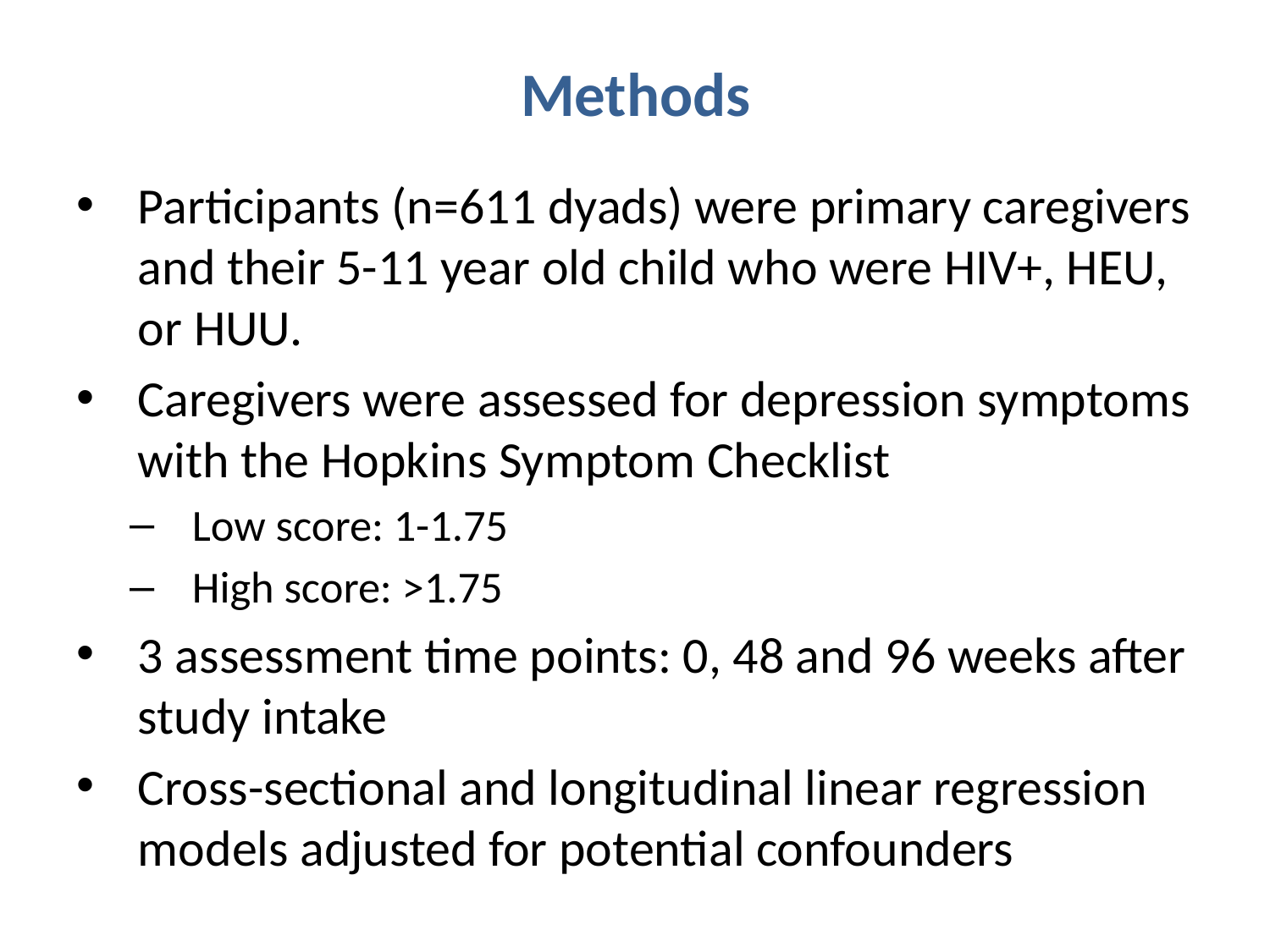

# Methods
Participants (n=611 dyads) were primary caregivers and their 5-11 year old child who were HIV+, HEU, or HUU.
Caregivers were assessed for depression symptoms with the Hopkins Symptom Checklist
Low score: 1-1.75
High score: >1.75
3 assessment time points: 0, 48 and 96 weeks after study intake
Cross-sectional and longitudinal linear regression models adjusted for potential confounders